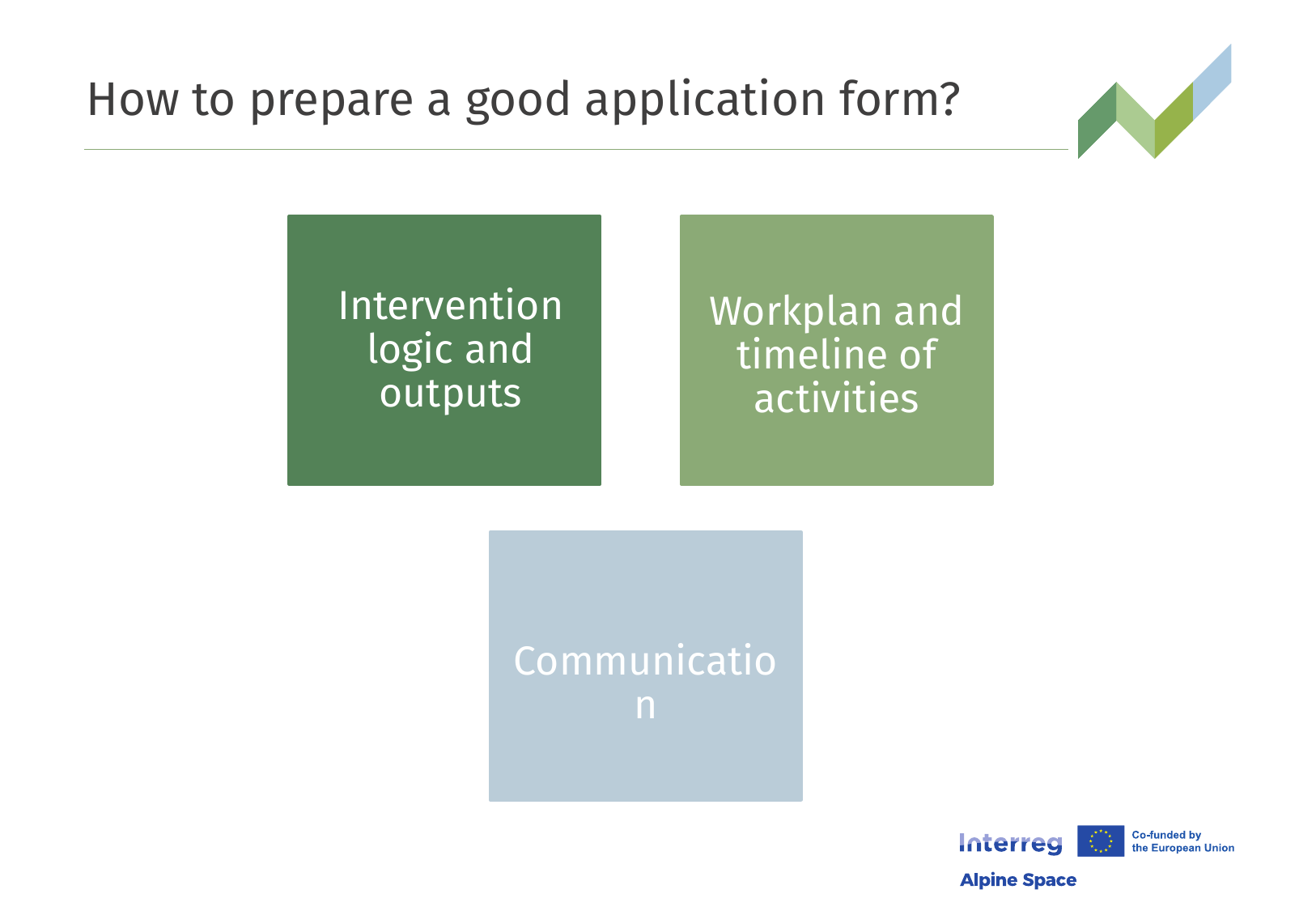

# How to prepare a good application form?
Intervention logic and outputs

Workplan and timeline of activities

Communication